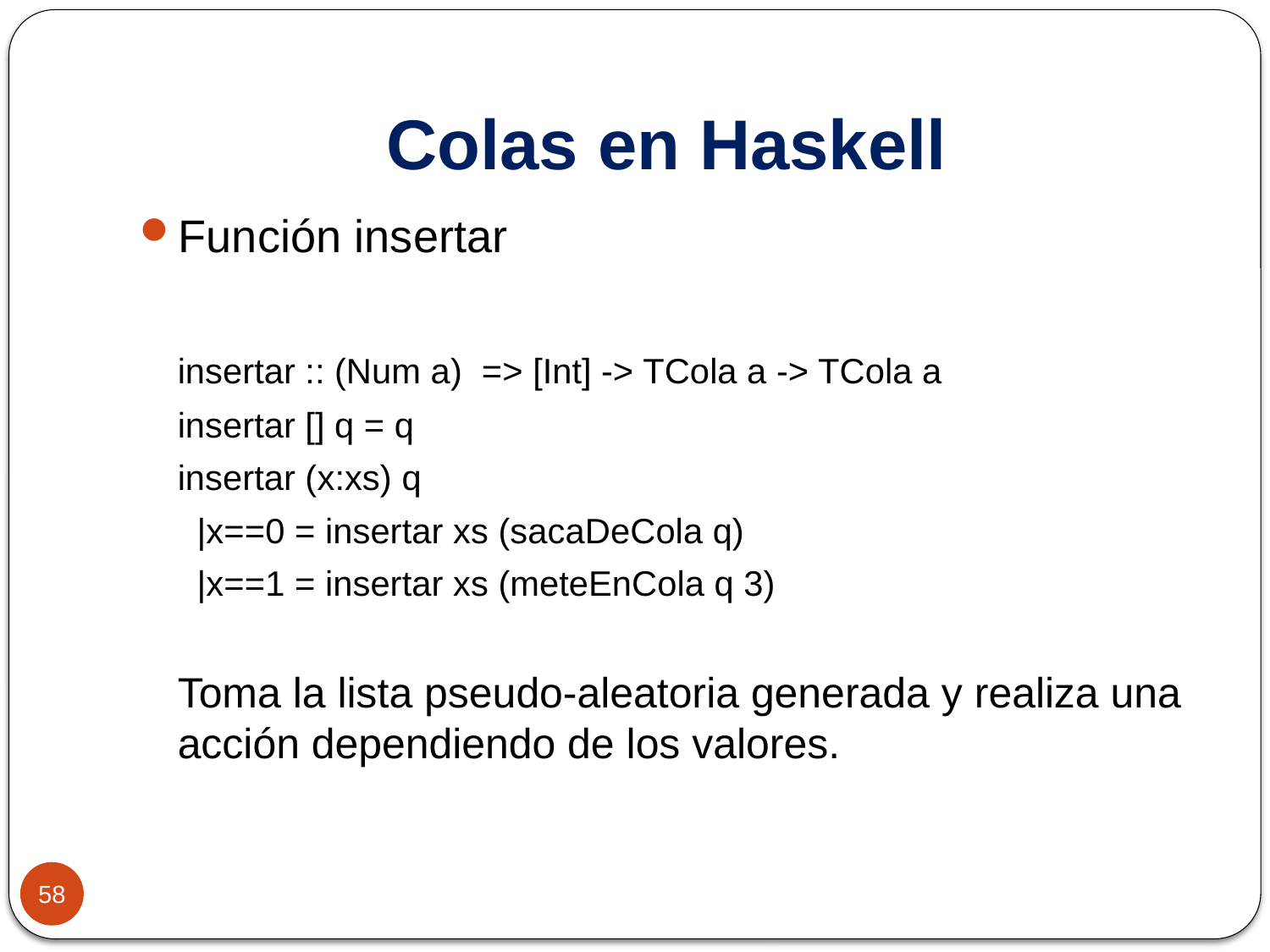

# Colas en Haskell
Función insertar

	insertar :: (Num a)  => [Int] -> TCola a -> TCola a
	insertar [] q = q
	insertar (x:xs) q
	  |x==0 = insertar xs (sacaDeCola q)
	  |x==1 = insertar xs (meteEnCola q 3)

	Toma la lista pseudo-aleatoria generada y realiza una acción dependiendo de los valores.
58